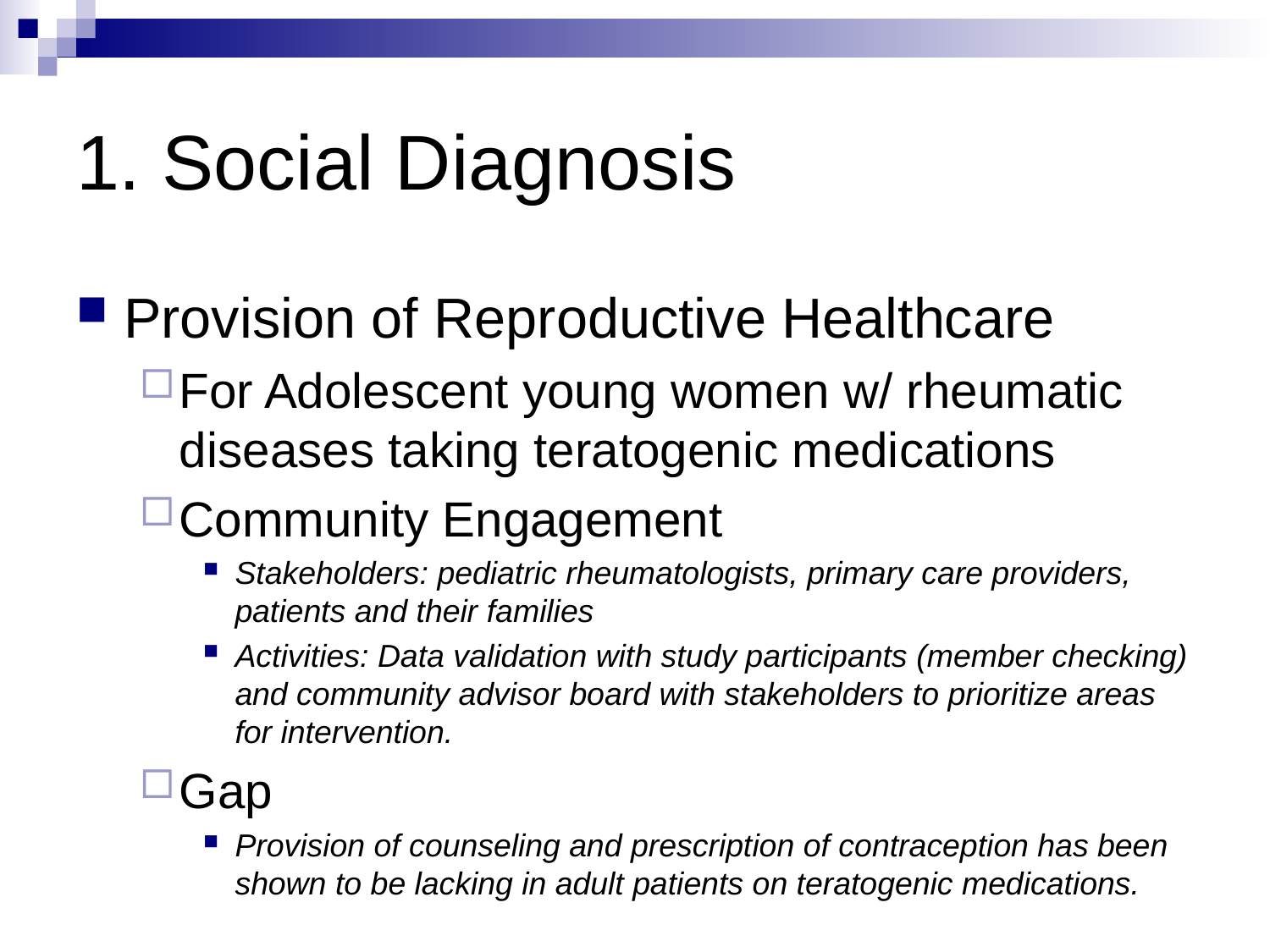

# 1. Social Diagnosis
Provision of Reproductive Healthcare
For Adolescent young women w/ rheumatic diseases taking teratogenic medications
Community Engagement
Stakeholders: pediatric rheumatologists, primary care providers, patients and their families
Activities: Data validation with study participants (member checking) and community advisor board with stakeholders to prioritize areas for intervention.
Gap
Provision of counseling and prescription of contraception has been shown to be lacking in adult patients on teratogenic medications.